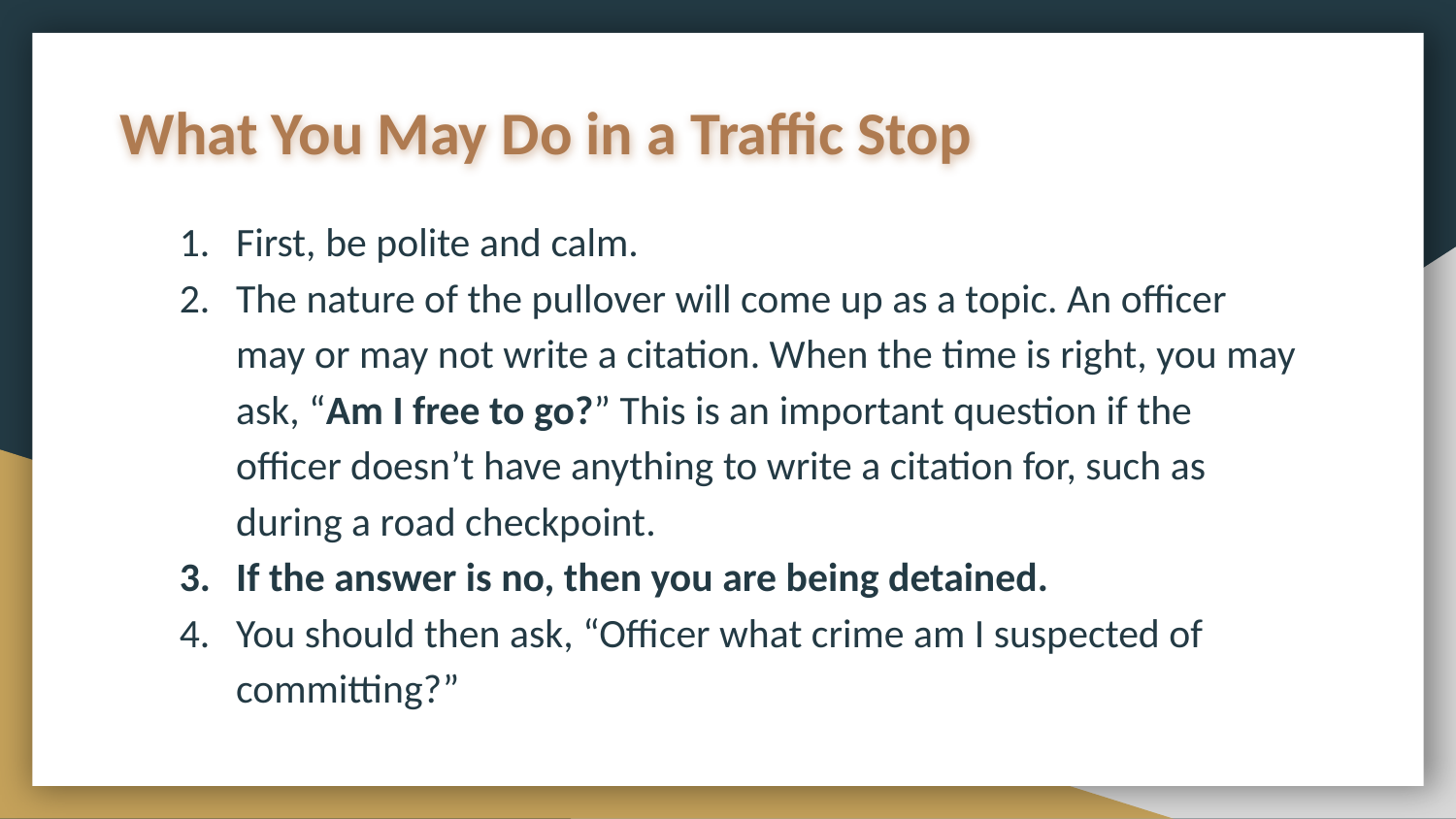

# What You May Do in a Traffic Stop
First, be polite and calm.
The nature of the pullover will come up as a topic. An officer may or may not write a citation. When the time is right, you may ask, “Am I free to go?” This is an important question if the officer doesn’t have anything to write a citation for, such as during a road checkpoint.
If the answer is no, then you are being detained.
You should then ask, “Officer what crime am I suspected of committing?”